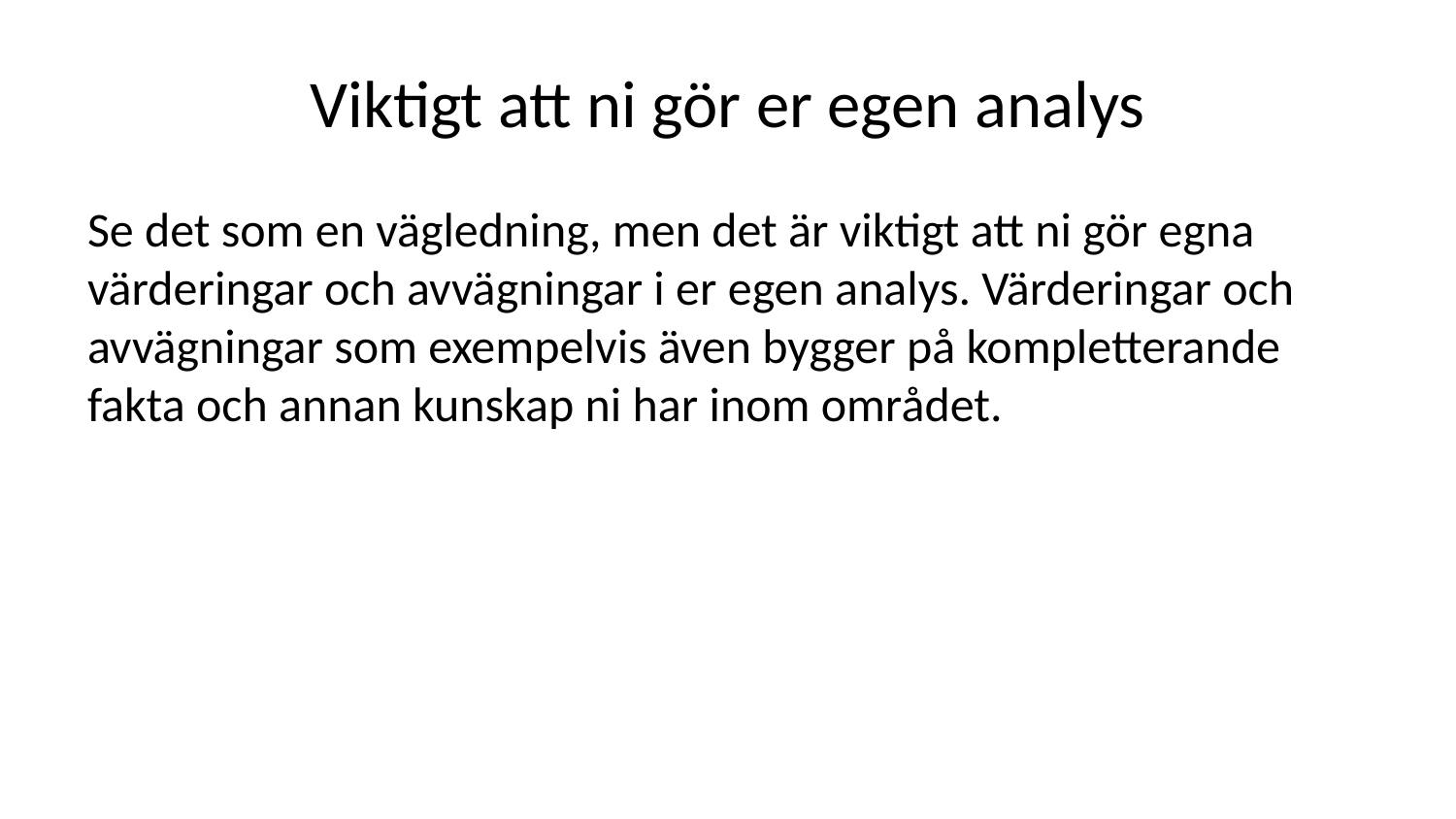

# Viktigt att ni gör er egen analys
Se det som en vägledning, men det är viktigt att ni gör egna värderingar och avvägningar i er egen analys. Värderingar och avvägningar som exempelvis även bygger på kompletterande fakta och annan kunskap ni har inom området.